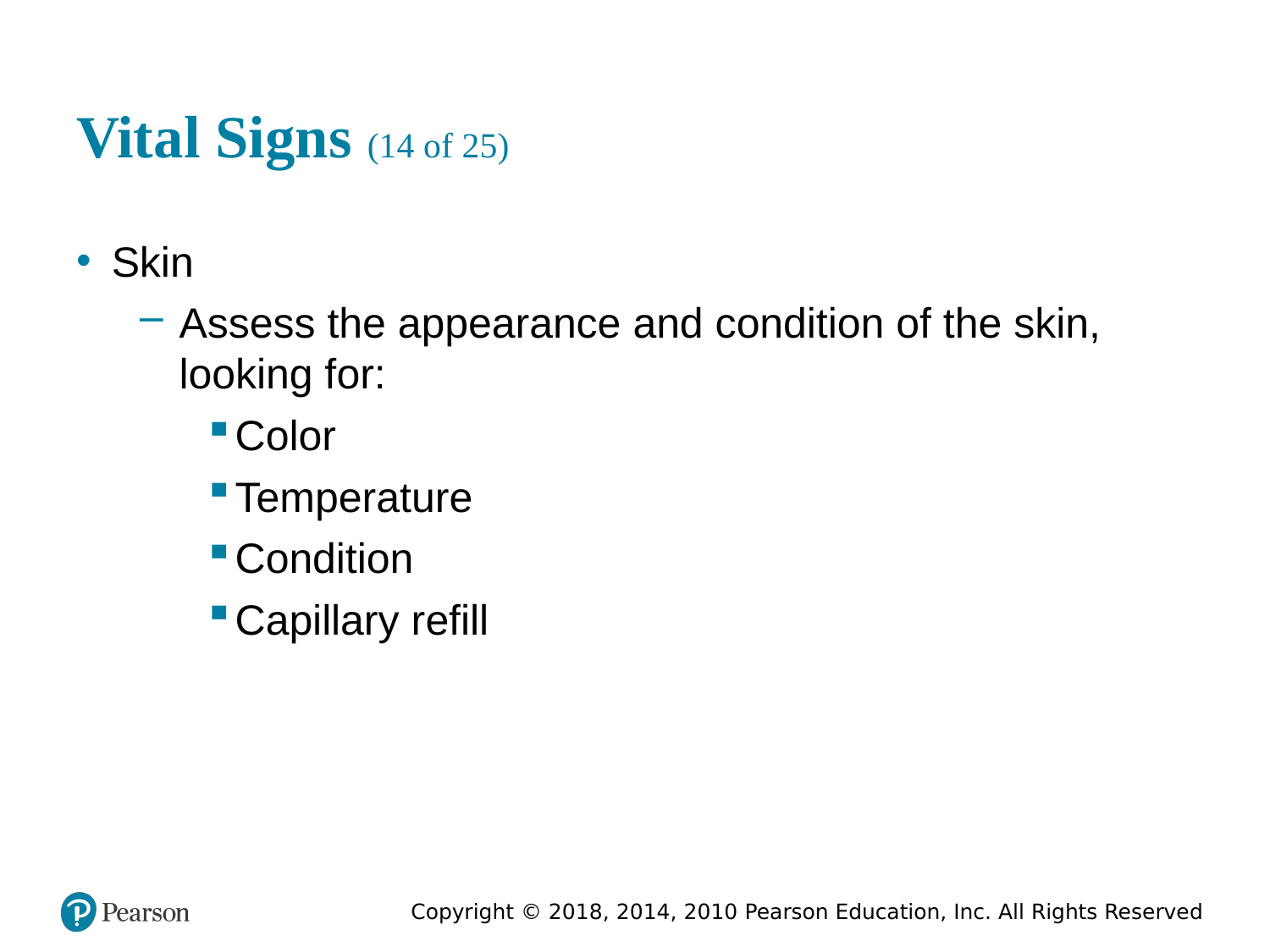

# Vital Signs (14 of 25)
Skin
Assess the appearance and condition of the skin, looking for:
Color
Temperature
Condition
Capillary refill